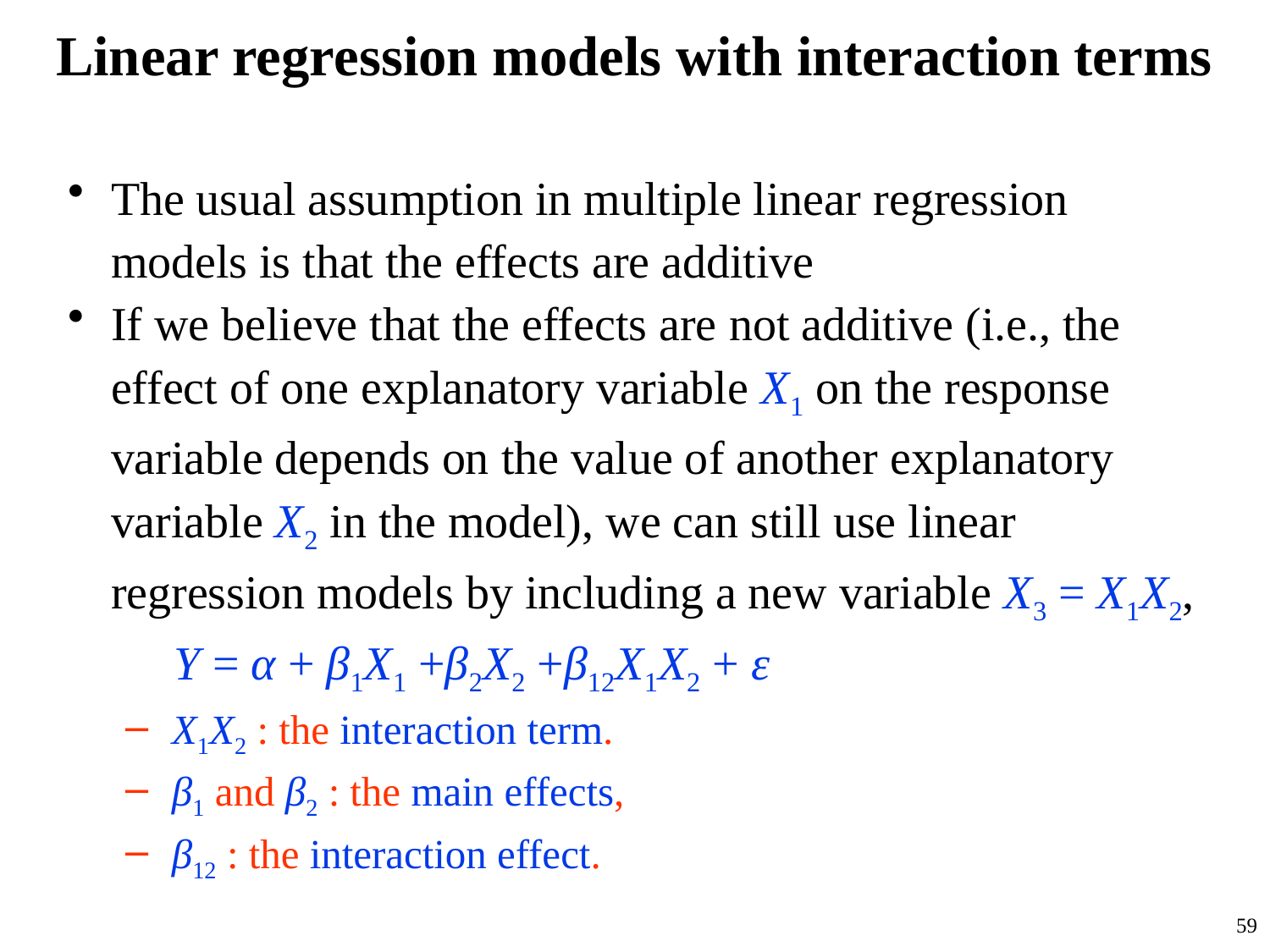

# Linear regression models with interaction terms
The usual assumption in multiple linear regression models is that the effects are additive
If we believe that the effects are not additive (i.e., the effect of one explanatory variable X1 on the response variable depends on the value of another explanatory variable X2 in the model), we can still use linear regression models by including a new variable X3 = X1X2,
		Y = α + β1X1 +β2X2 +β12X1X2 + ε
 X1X2 : the interaction term.
 β1 and β2 : the main effects,
 β12 : the interaction effect.
59